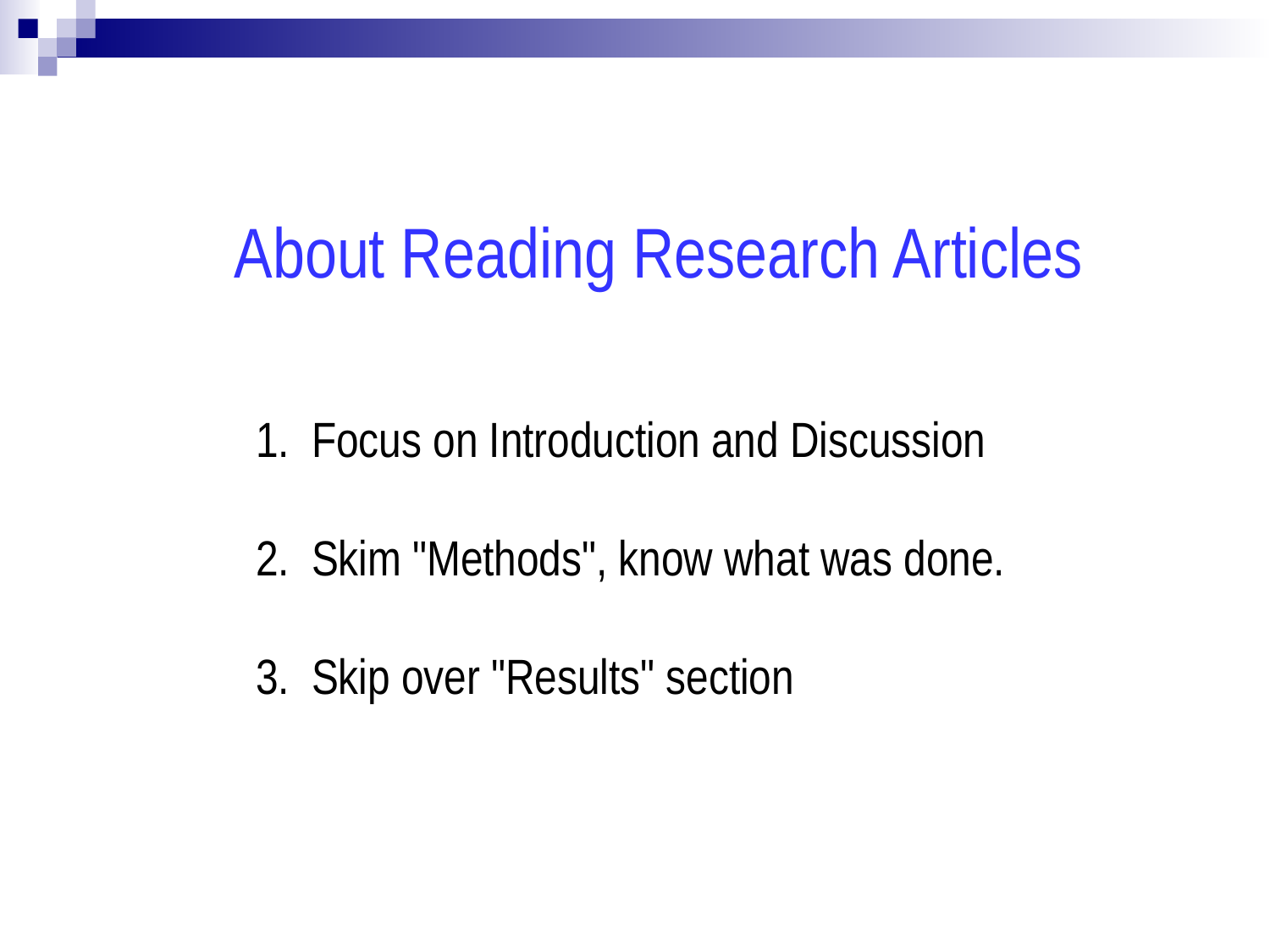

About Reading Research Articles
1.  Focus on Introduction and Discussion

2.  Skim "Methods", know what was done.

3.  Skip over "Results" section